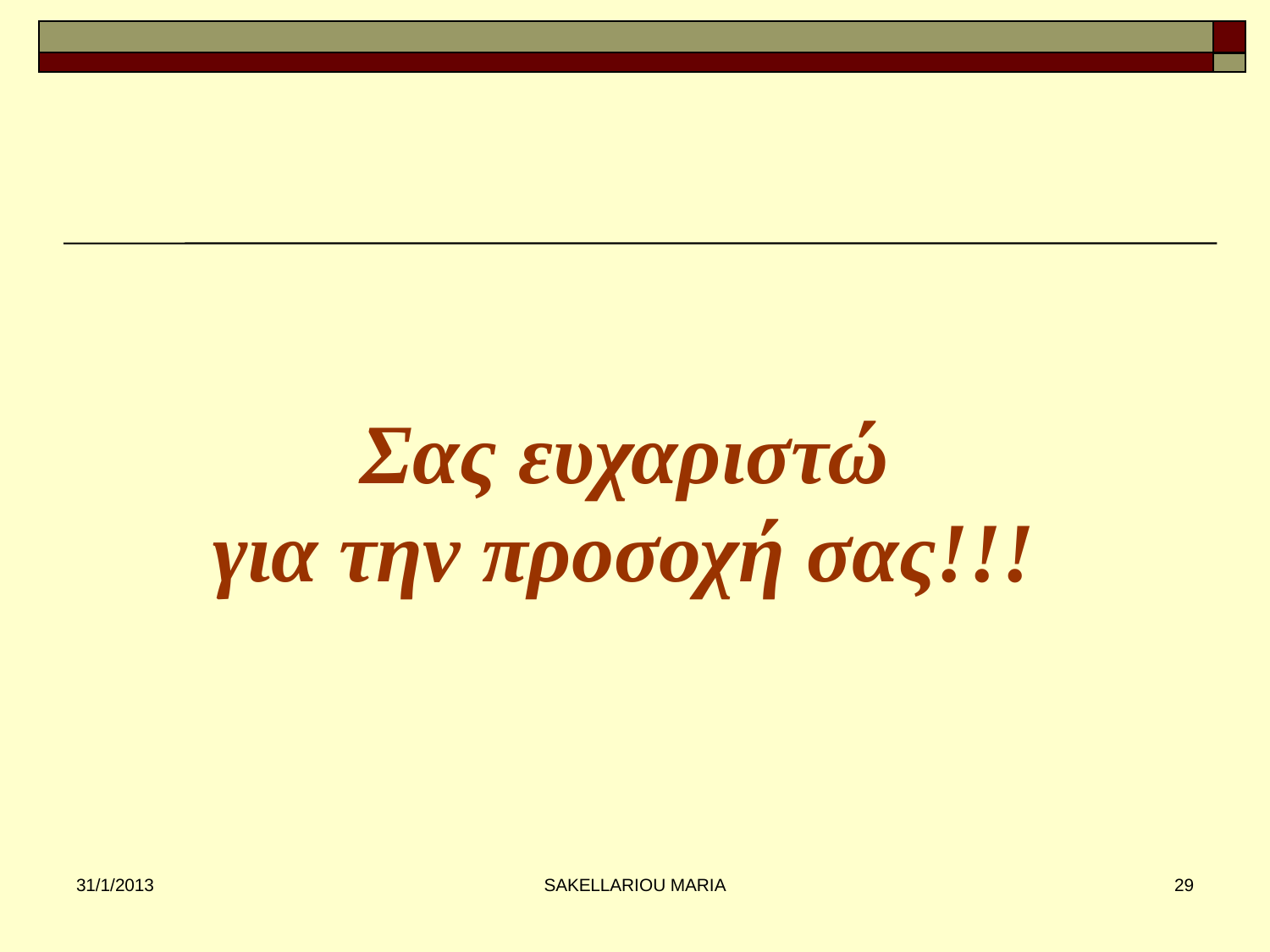

#
Σας ευχαριστώ
για την προσοχή σας!!!
31/1/2013
SAKELLARIOU MARIA
29